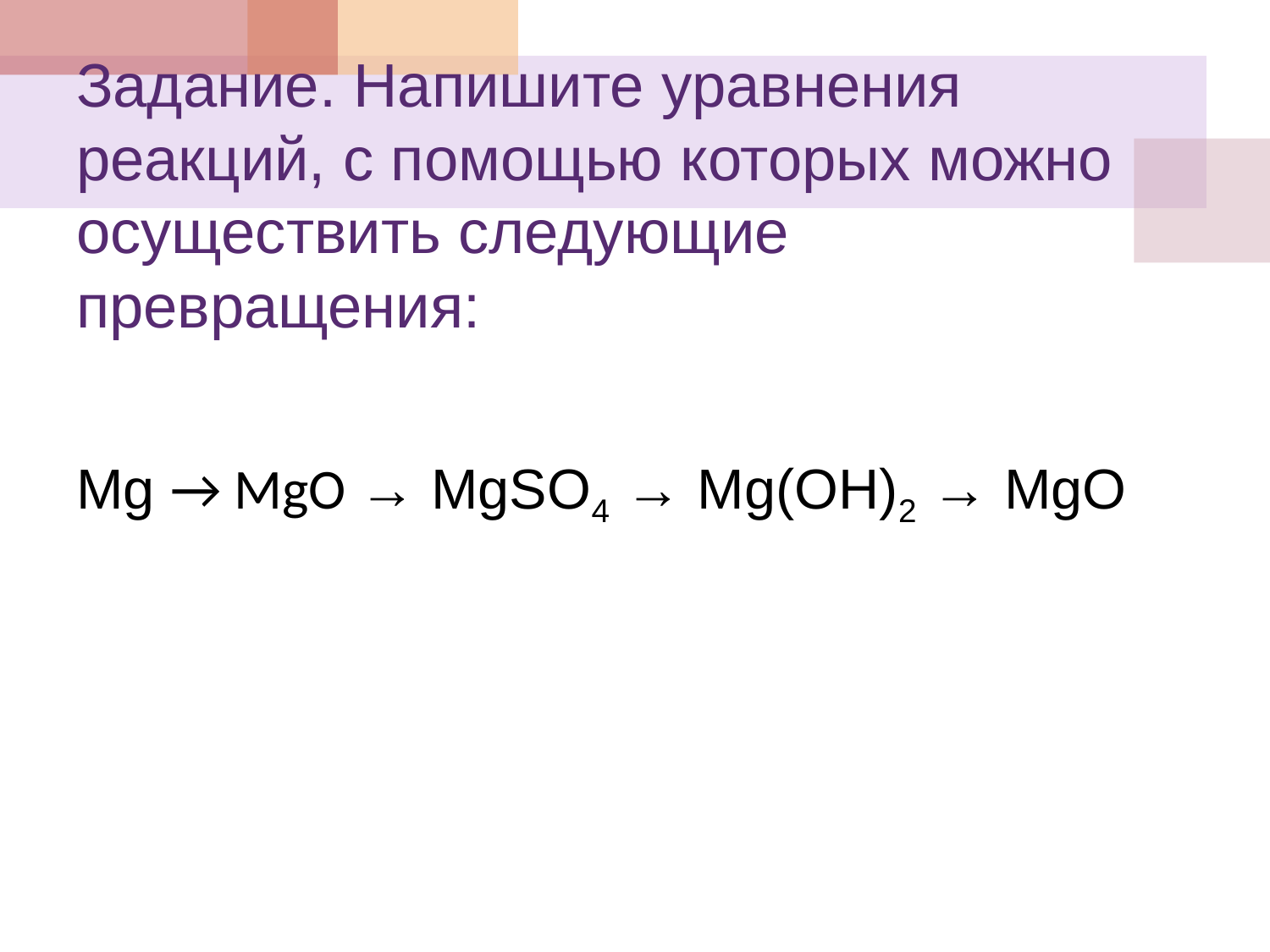

# Задание. Напишите уравнения реакций, с помощью которых можно осуществить следующие превращения:

Mg → MgO → MgSO4 → Mg(OH)2 → MgO